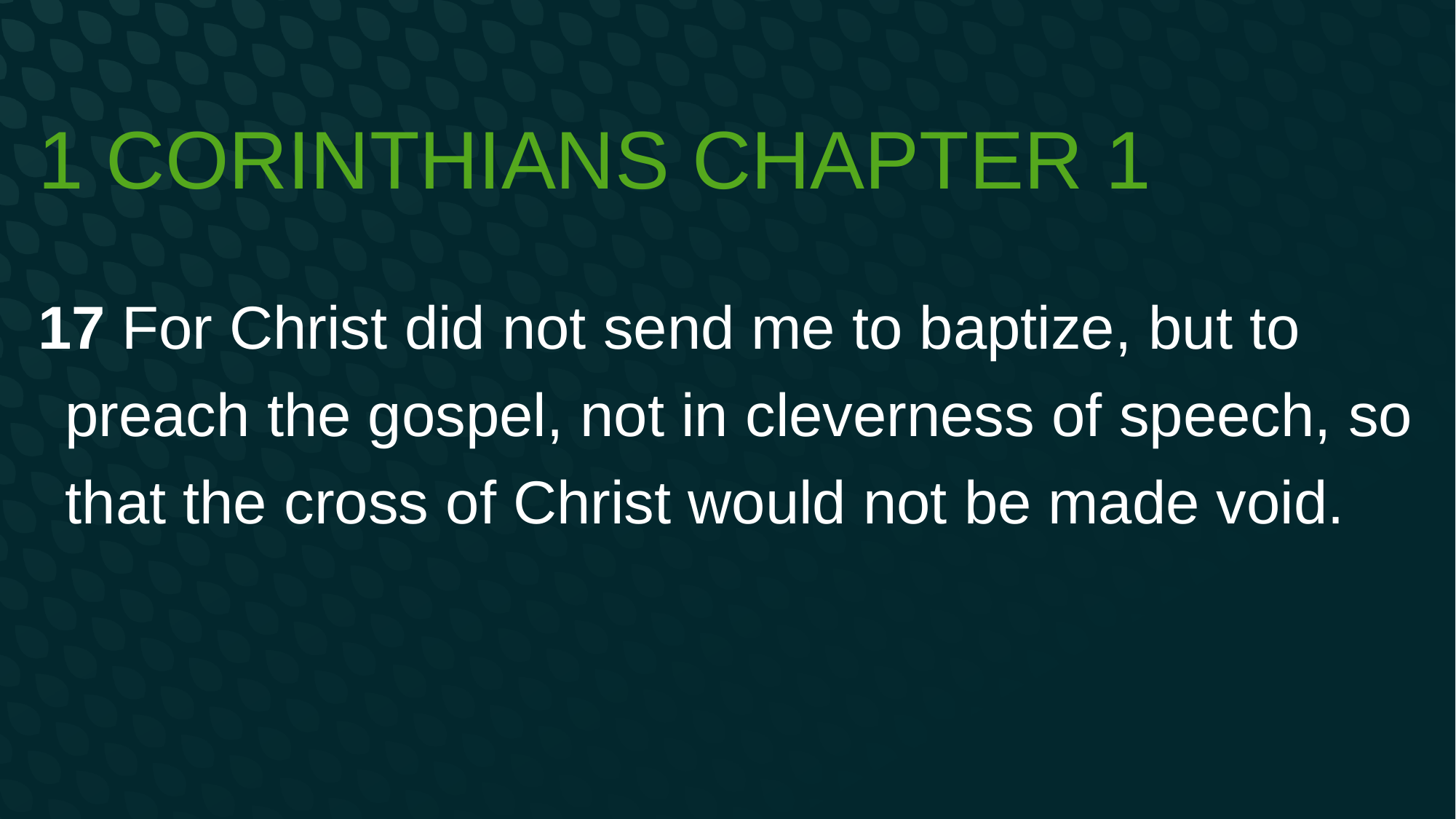

# 1 Corinthians Chapter 1
17 For Christ did not send me to baptize, but to preach the gospel, not in cleverness of speech, so that the cross of Christ would not be made void.